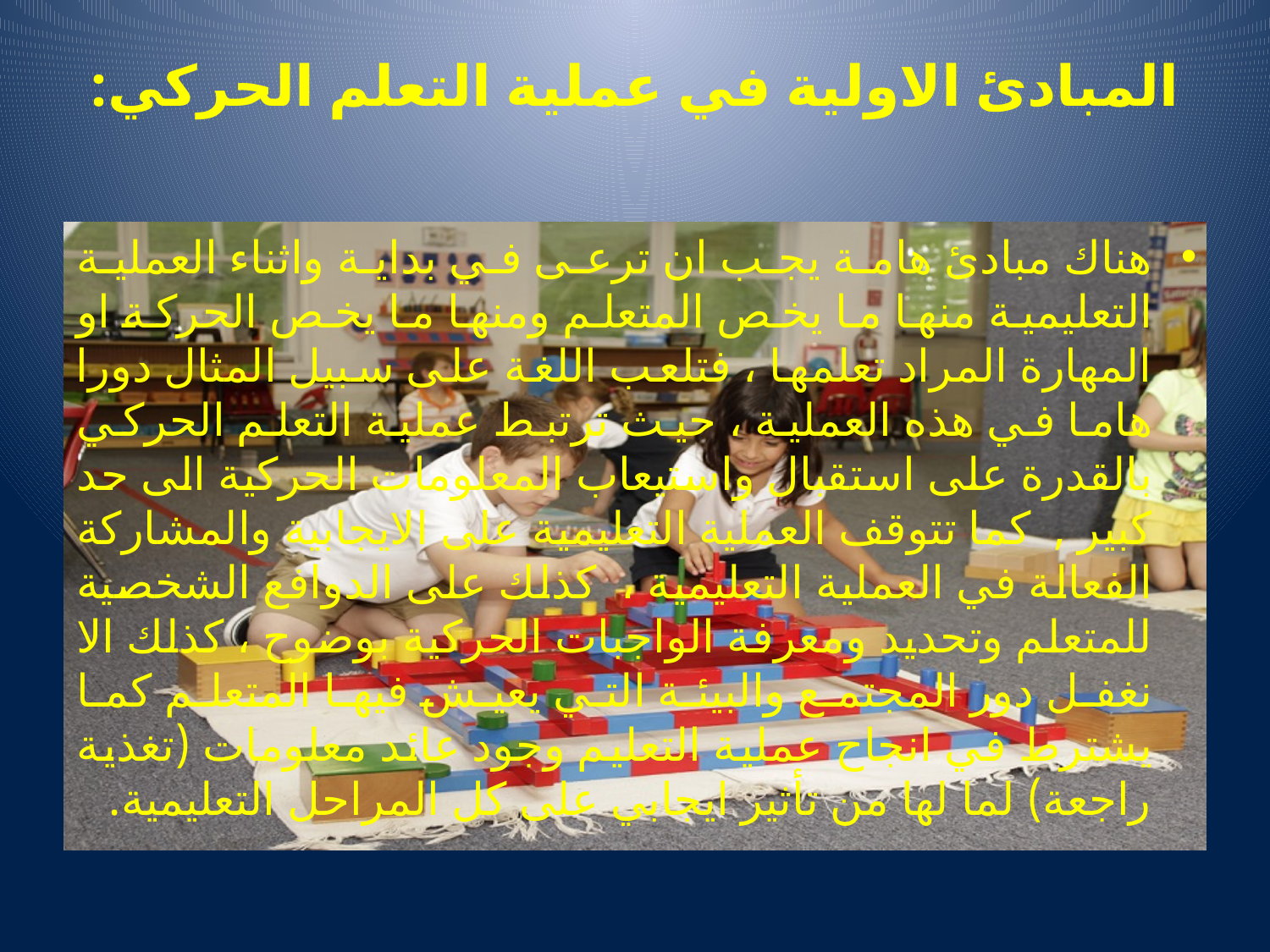

# المبادئ الاولية في عملية التعلم الحركي:
هناك مبادئ هامة يجب ان ترعى في بداية واثناء العملية التعليمية منها ما يخص المتعلم ومنها ما يخص الحركة او المهارة المراد تعلمها ، فتلعب اللغة على سبيل المثال دورا هاما في هذه العملية ، حيث ترتبط عملية التعلم الحركي بالقدرة على استقبال واستيعاب المعلومات الحركية الى حد كبير ,  كما تتوقف العملية التعليمية على الايجابية والمشاركة الفعالة في العملية التعليمية ،  كذلك على الدوافع الشخصية للمتعلم وتحديد ومعرفة الواجبات الحركية بوضوح ، كذلك الا نغفل دور المجتمع والبيئة التي يعيش فيها المتعلم كما يشترط في انجاح عملية التعليم وجود عائد معلومات (تغذية راجعة) لما لها من تأثير ايجابي على كل المراحل التعليمية.